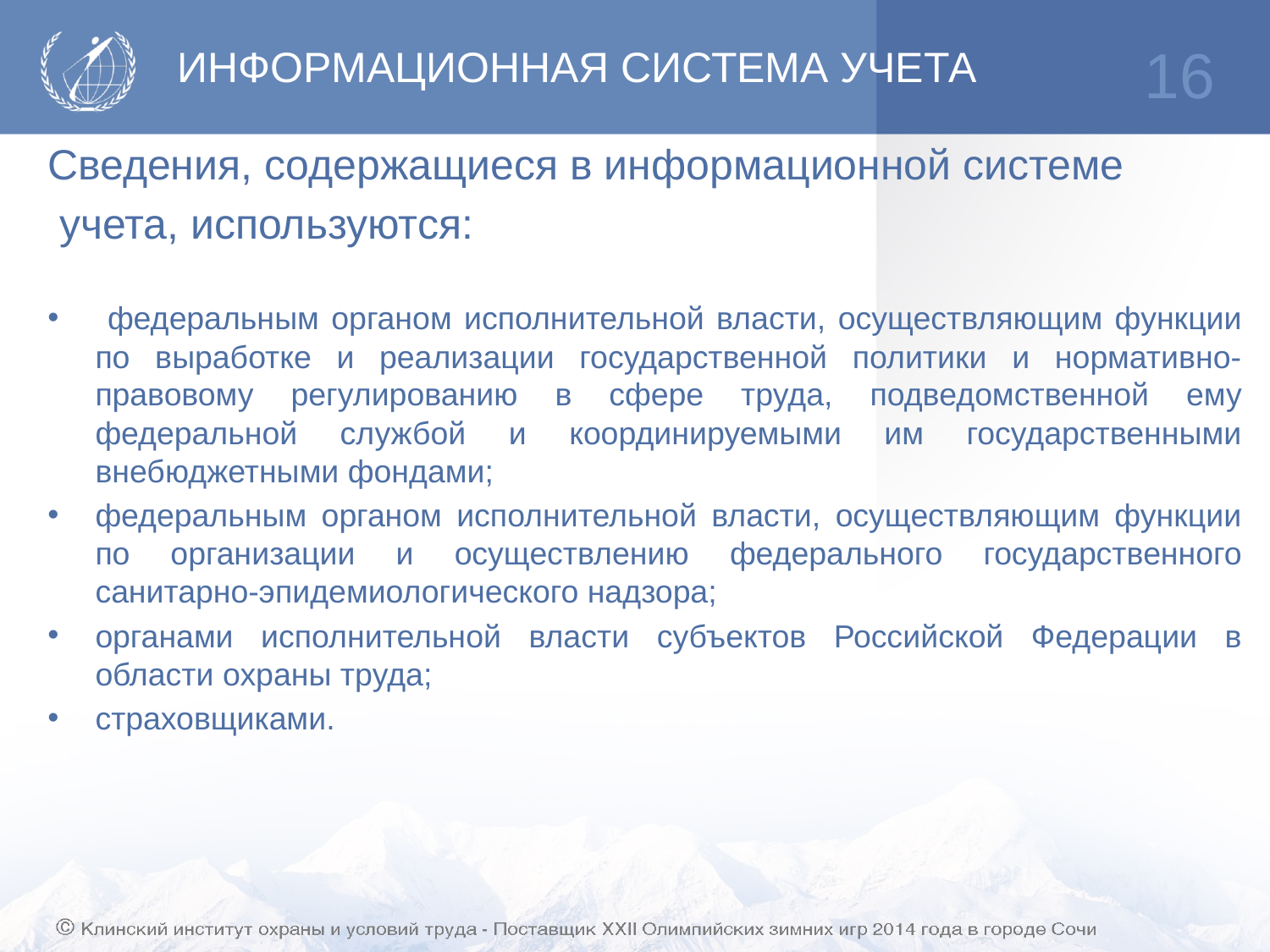

# ИНФОРМАЦИОННАЯ СИСТЕМА УЧЕТА
16
Сведения, содержащиеся в информационной системе
 учета, используются:

 федеральным органом исполнительной власти, осуществляющим функции по выработке и реализации государственной политики и нормативно-правовому регулированию в сфере труда, подведомственной ему федеральной службой и координируемыми им государственными внебюджетными фондами;
федеральным органом исполнительной власти, осуществляющим функции по организации и осуществлению федерального государственного санитарно-эпидемиологического надзора;
органами исполнительной власти субъектов Российской Федерации в области охраны труда;
страховщиками.